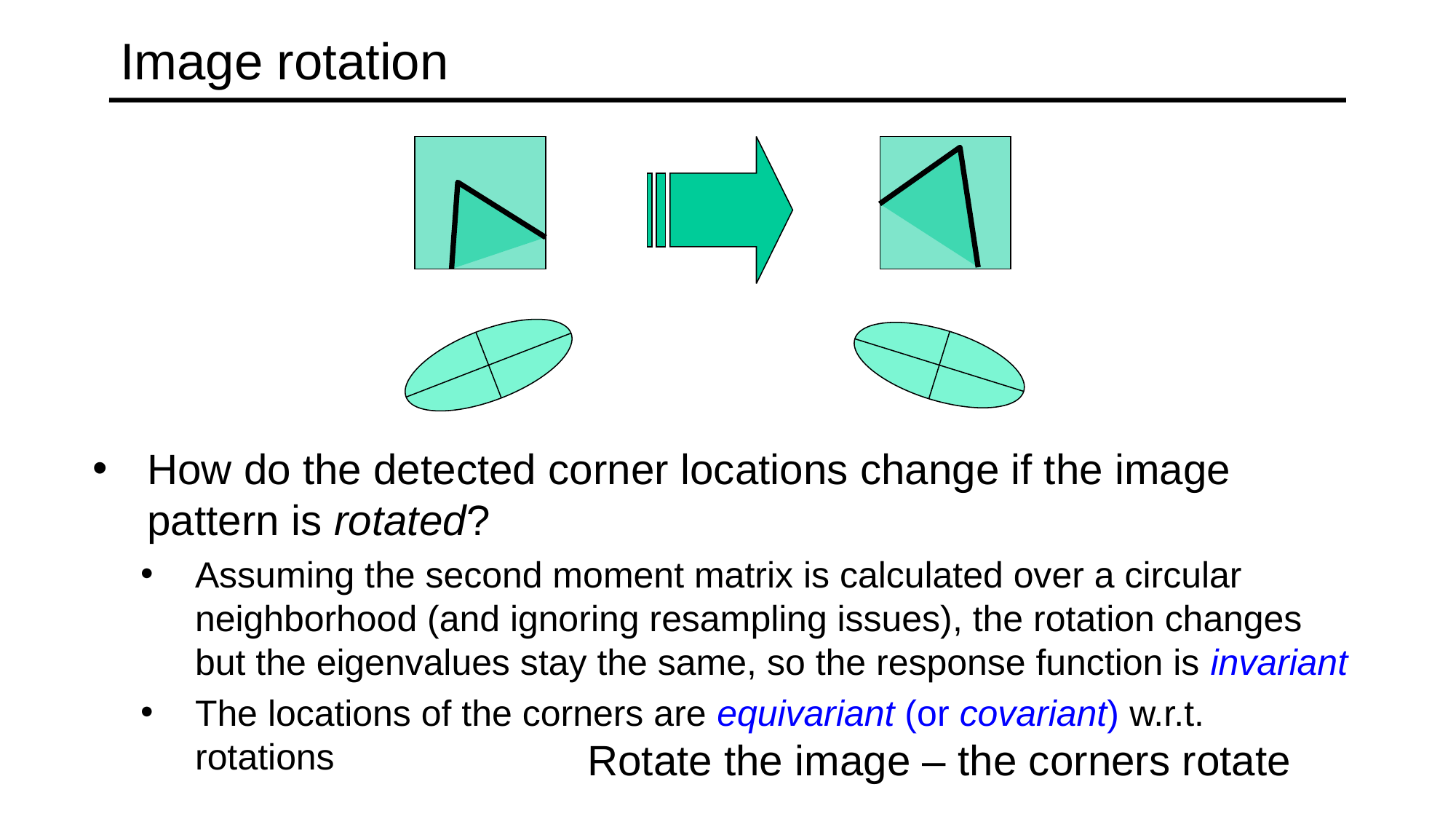

# Image rotation

How do the detected corner locations change if the image pattern is rotated?
Assuming the second moment matrix is calculated over a circular neighborhood (and ignoring resampling issues), the rotation changes but the eigenvalues stay the same, so the response function is invariant
The locations of the corners are equivariant (or covariant) w.r.t. rotations
Rotate the image – the corners rotate